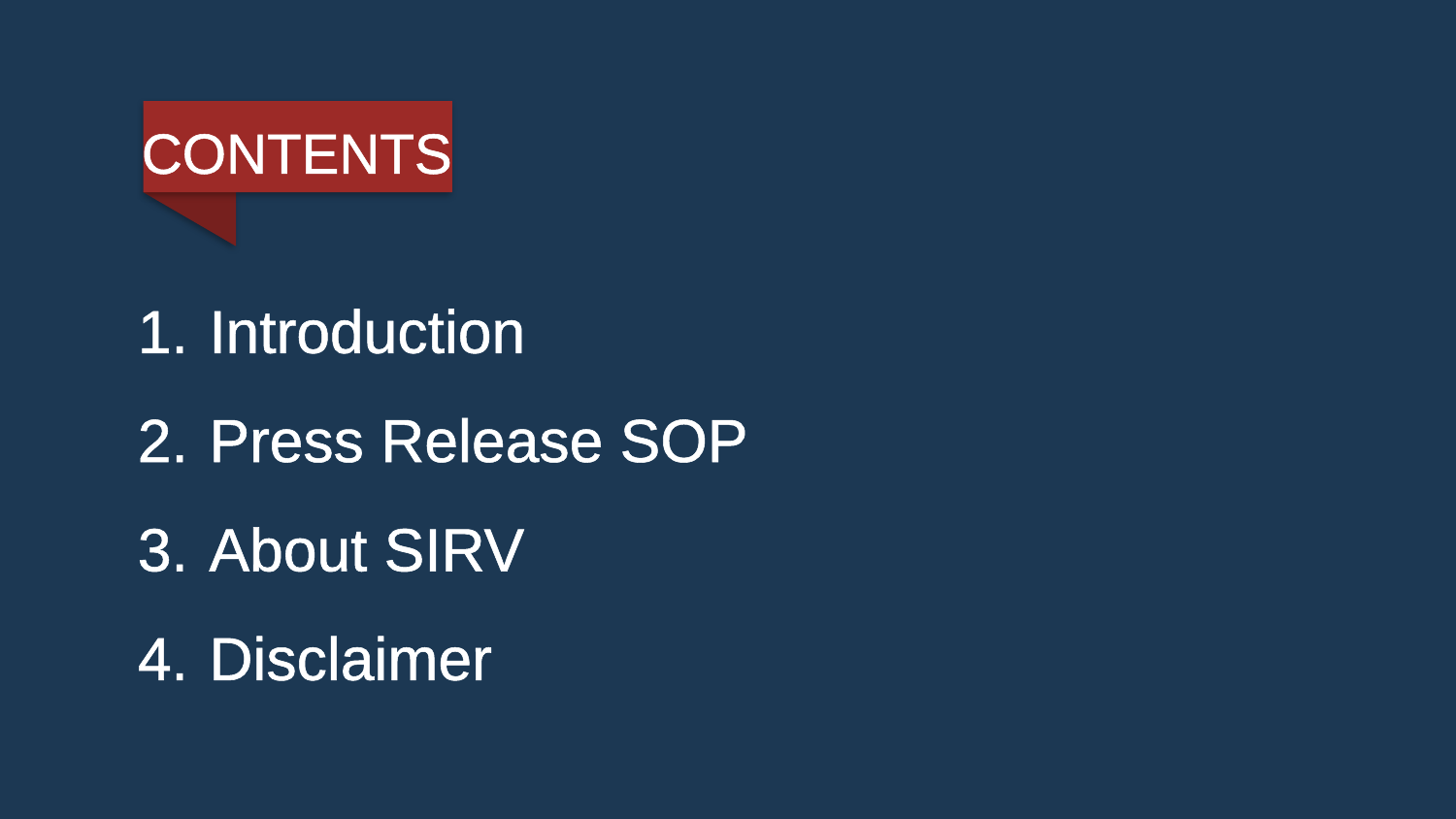

CONTENTS

 Introduction
 Press Release SOP
 About SIRV
 Disclaimer